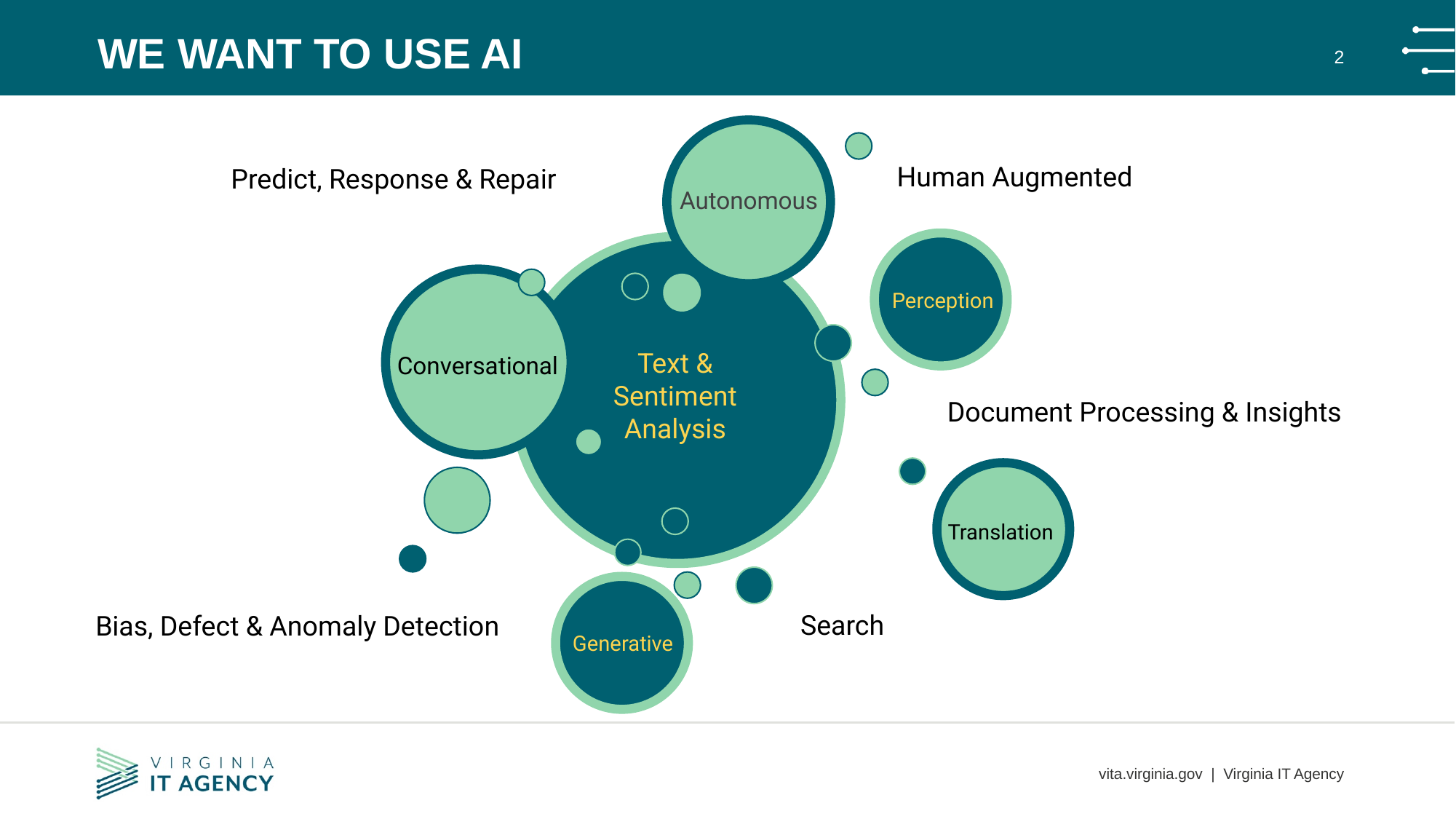

# We want to use ai
2

Human Augmented
Predict, Response & Repair
Autonomous
Perception
Text & Sentiment Analysis
Conversational
Document Processing & Insights
Translation
Search
Bias, Defect & Anomaly Detection
Generative
vita.virginia.gov  |  Virginia IT Agency